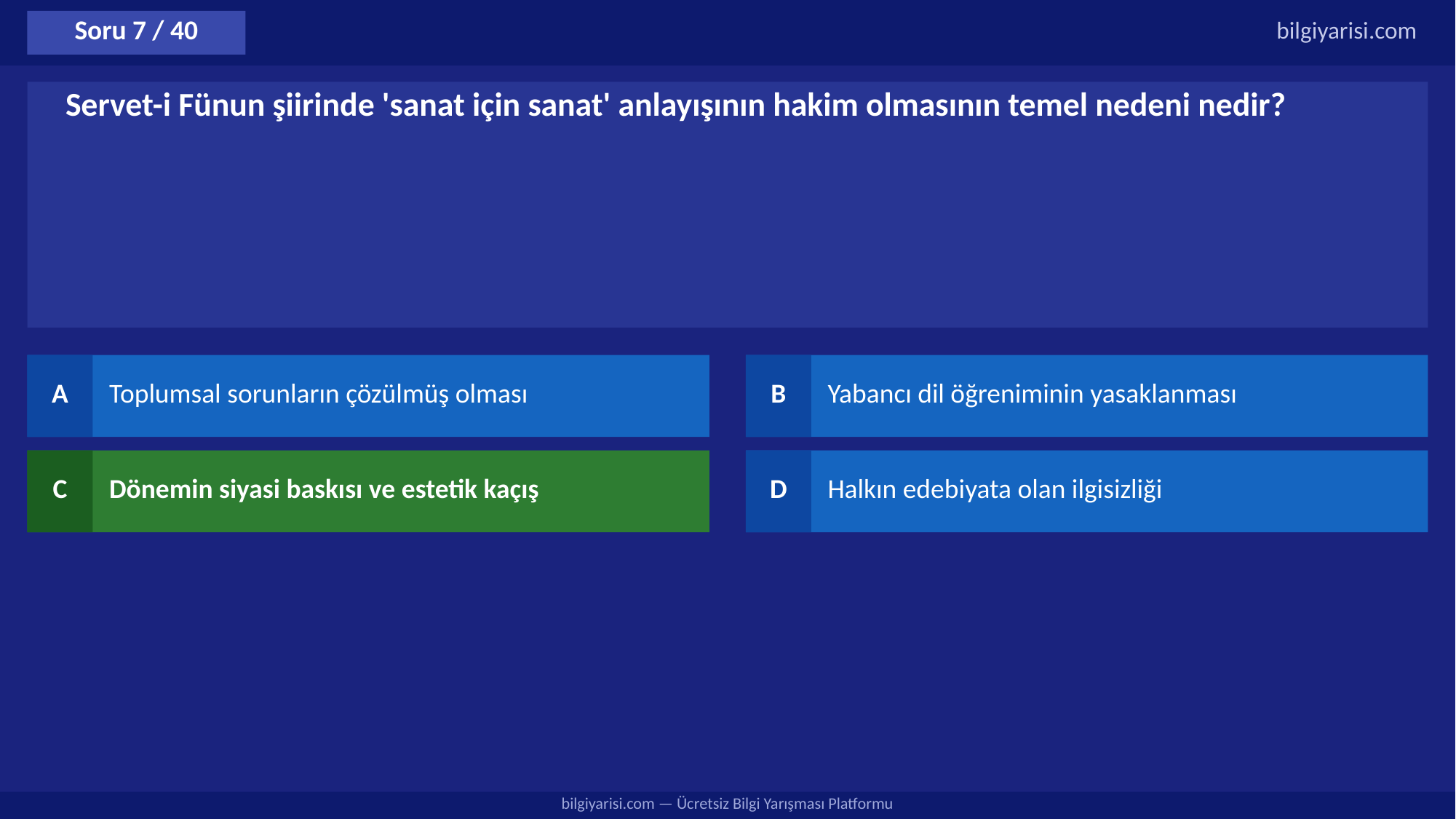

Soru 7 / 40
bilgiyarisi.com

Servet-i Fünun şiirinde 'sanat için sanat' anlayışının hakim olmasının temel nedeni nedir?

A
Toplumsal sorunların çözülmüş olması

B
Yabancı dil öğreniminin yasaklanması

C
Dönemin siyasi baskısı ve estetik kaçış

D
Halkın edebiyata olan ilgisizliği
bilgiyarisi.com — Ücretsiz Bilgi Yarışması Platformu